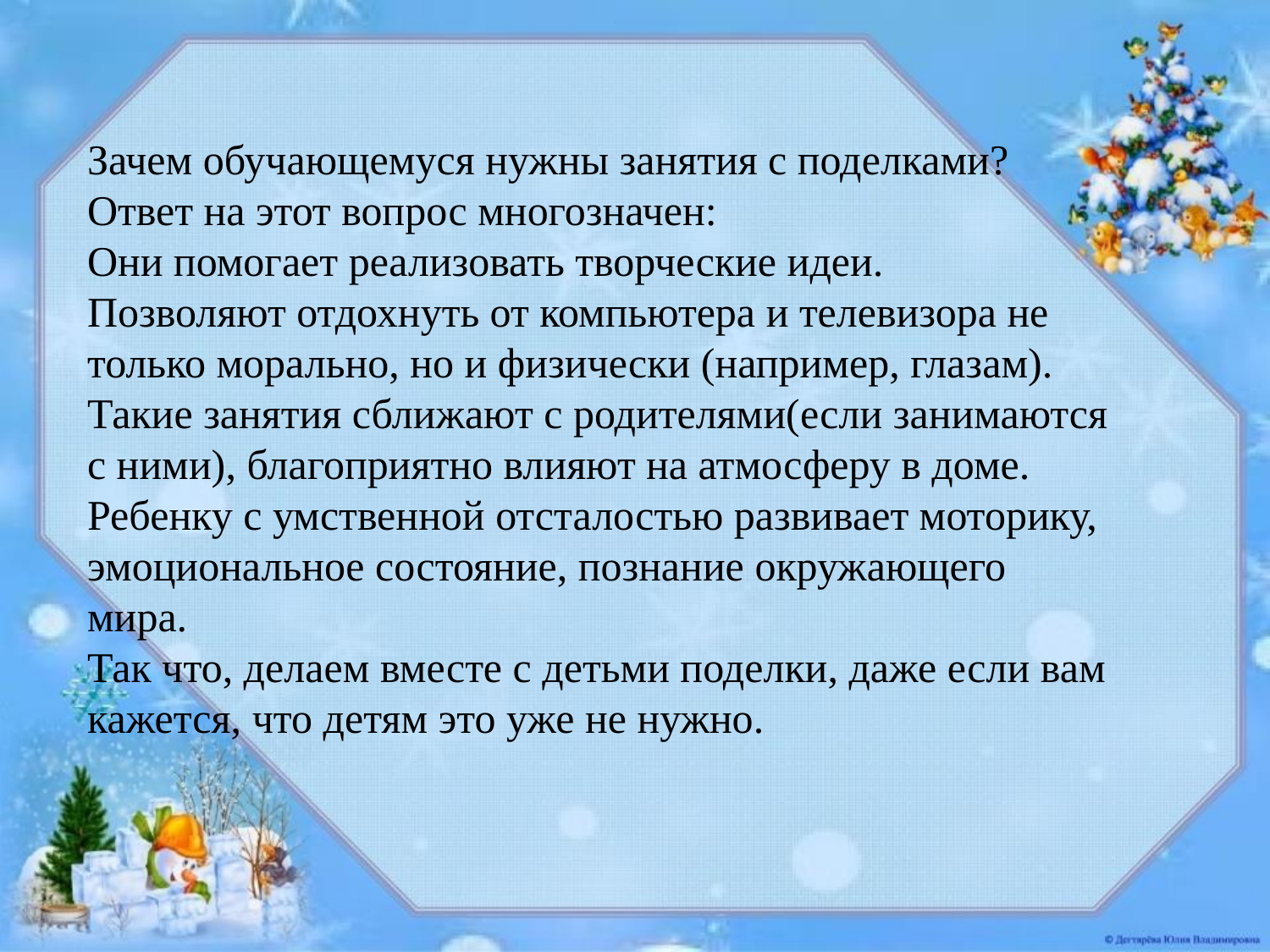

Зачем обучающемуся нужны занятия с поделками? Ответ на этот вопрос многозначен:
Они помогает реализовать творческие идеи.
Позволяют отдохнуть от компьютера и телевизора не только морально, но и физически (например, глазам).
Такие занятия сближают с родителями(если занимаются с ними), благоприятно влияют на атмосферу в доме. Ребенку с умственной отсталостью развивает моторику, эмоциональное состояние, познание окружающего мира.
Так что, делаем вместе с детьми поделки, даже если вам кажется, что детям это уже не нужно.